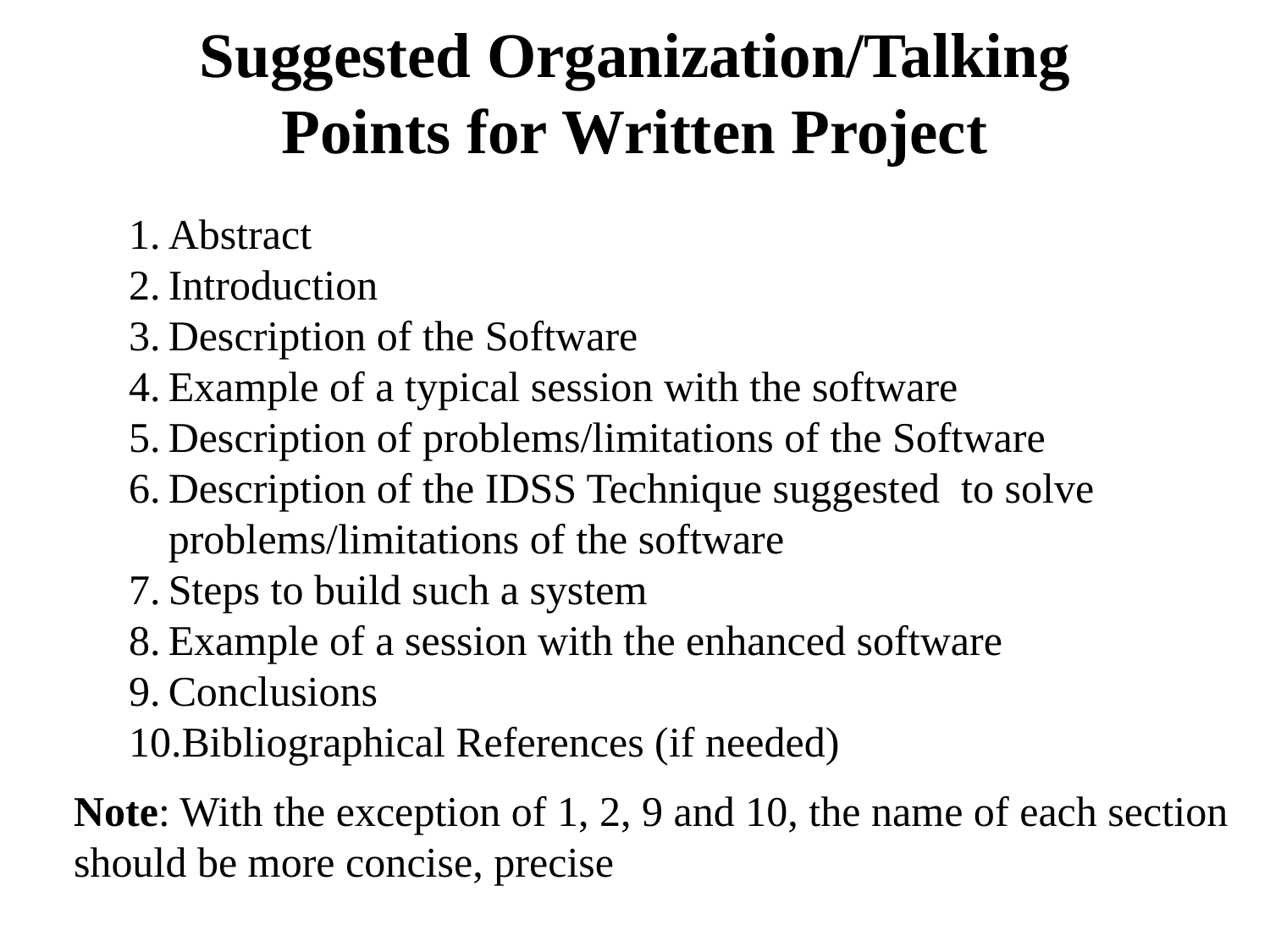

# Suggested Organization/Talking Points for Written Project
Abstract
Introduction
Description of the Software
Example of a typical session with the software
Description of problems/limitations of the Software
Description of the IDSS Technique suggested  to solve problems/limitations of the software
Steps to build such a system
Example of a session with the enhanced software
Conclusions
Bibliographical References (if needed)

Note: With the exception of 1, 2, 9 and 10, the name of each section should be more concise, precise